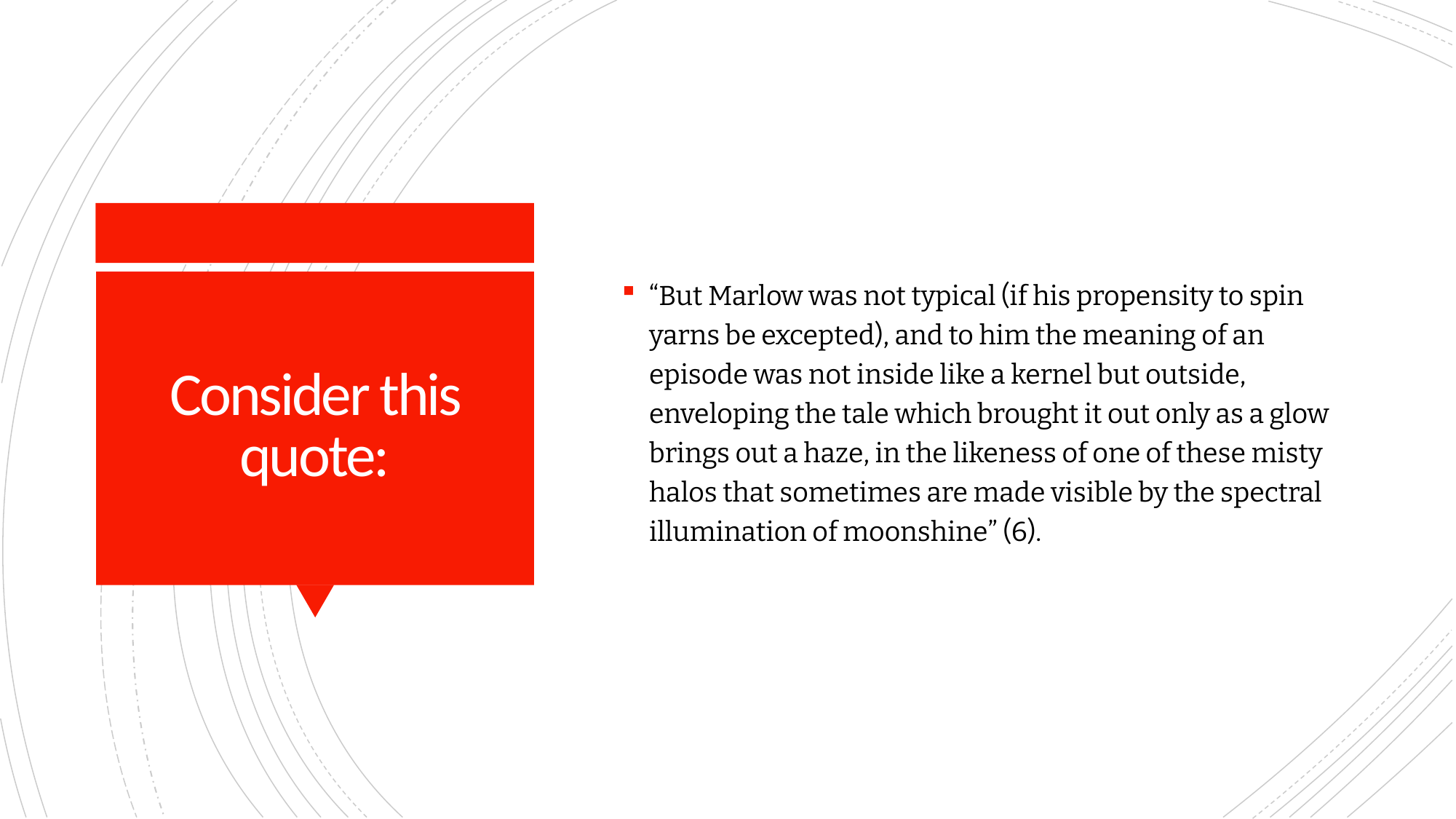

“But Marlow was not typical (if his propensity to spin yarns be excepted), and to him the meaning of an episode was not inside like a kernel but outside, enveloping the tale which brought it out only as a glow brings out a haze, in the likeness of one of these misty halos that sometimes are made visible by the spectral illumination of moonshine” (6).
# Consider this quote: